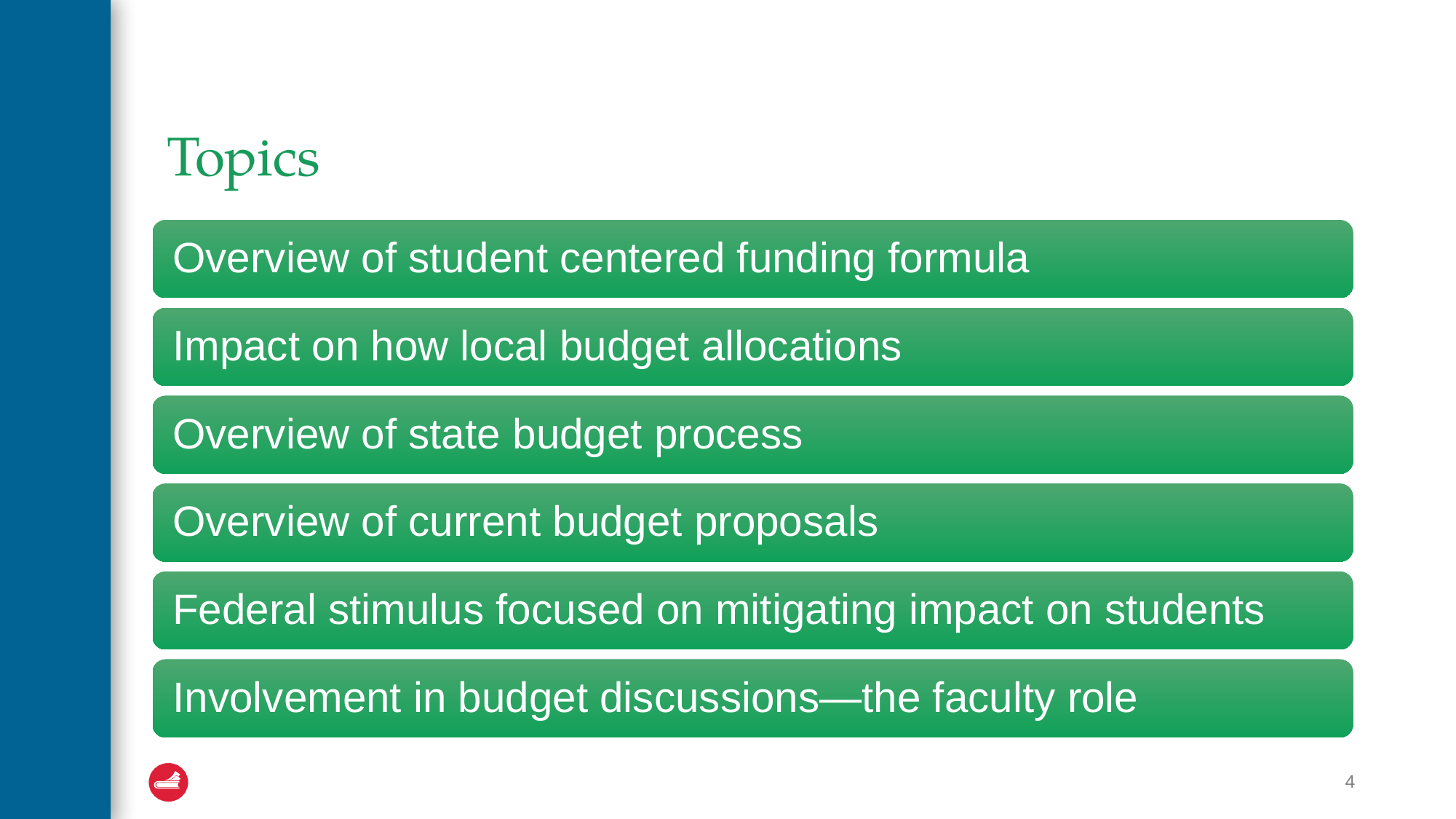

# Topics
Overview of student centered funding formula
Impact on how local budget allocations
Overview of state budget process
Overview of current budget proposals
Federal stimulus focused on mitigating impact on students
Involvement in budget discussions—the faculty role
4